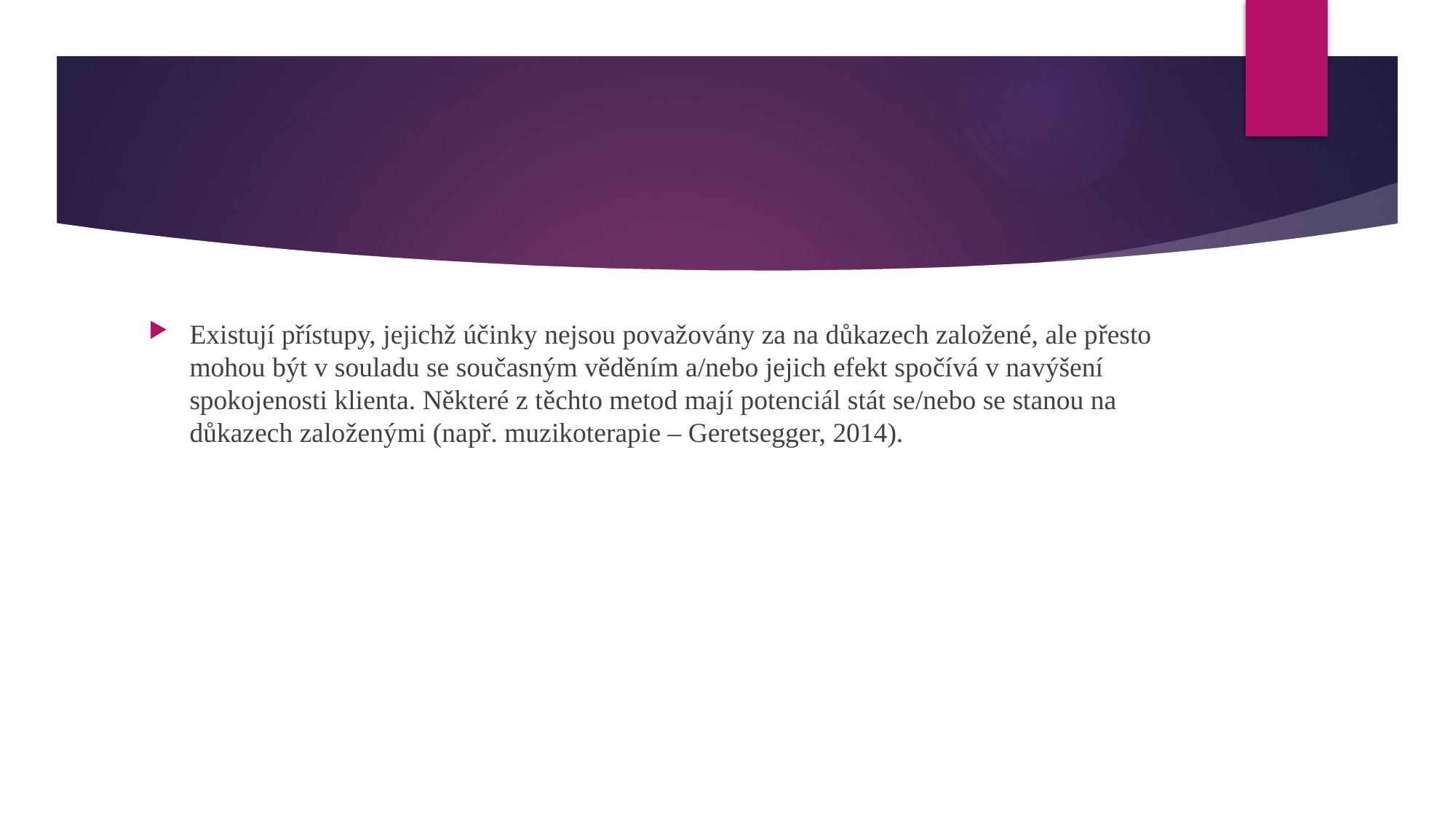

#
Existují přístupy, jejichž účinky nejsou považovány za na důkazech založené, ale přesto mohou být v souladu se současným věděním a/nebo jejich efekt spočívá v navýšení spokojenosti klienta. Některé z těchto metod mají potenciál stát se/nebo se stanou na důkazech založenými (např. muzikoterapie – Geretsegger, 2014).